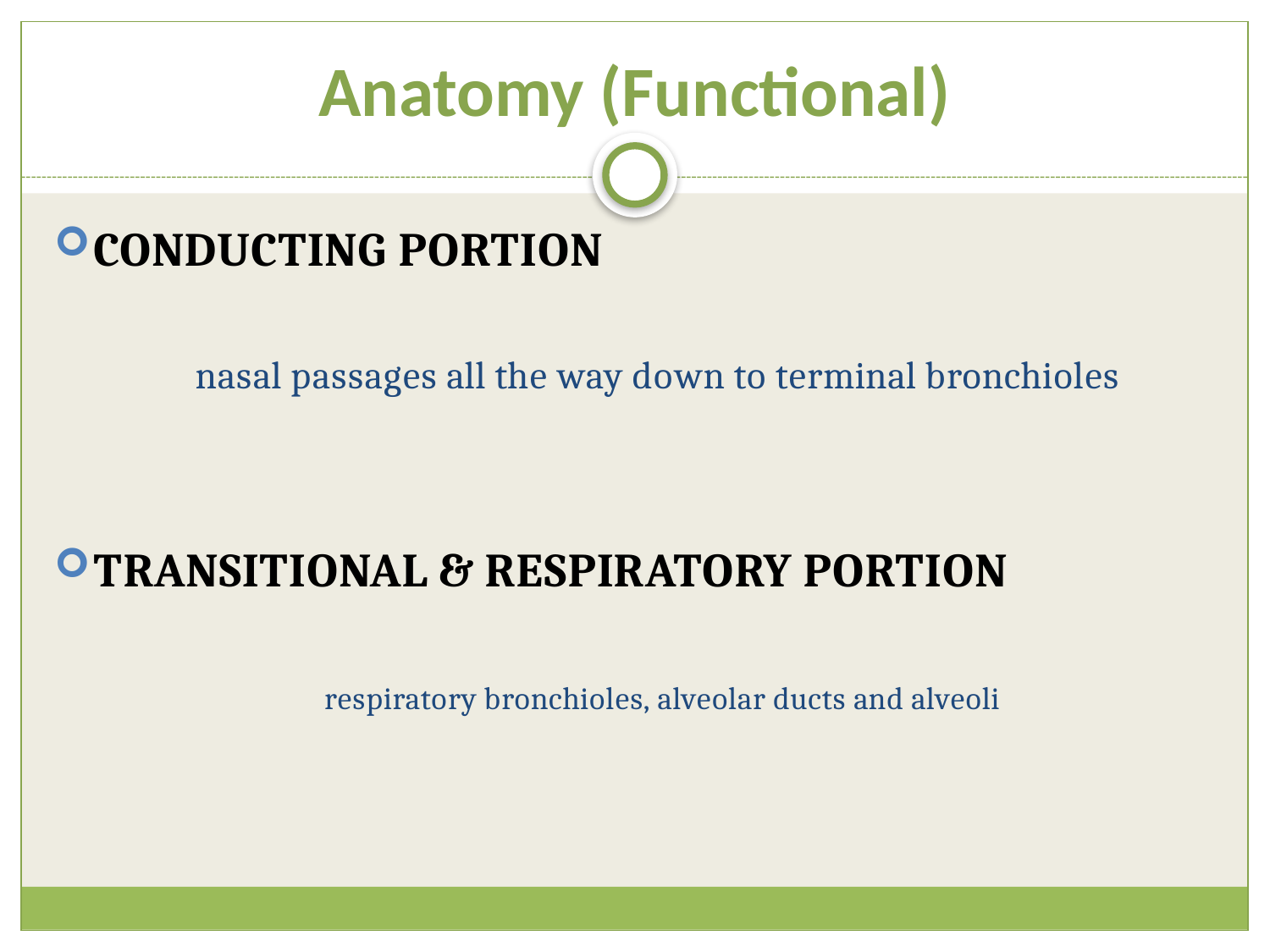

# Anatomy (Functional)
CONDUCTING PORTION

nasal passages all the way down to terminal bronchioles

TRANSITIONAL & RESPIRATORY PORTION

 respiratory bronchioles, alveolar ducts and alveoli